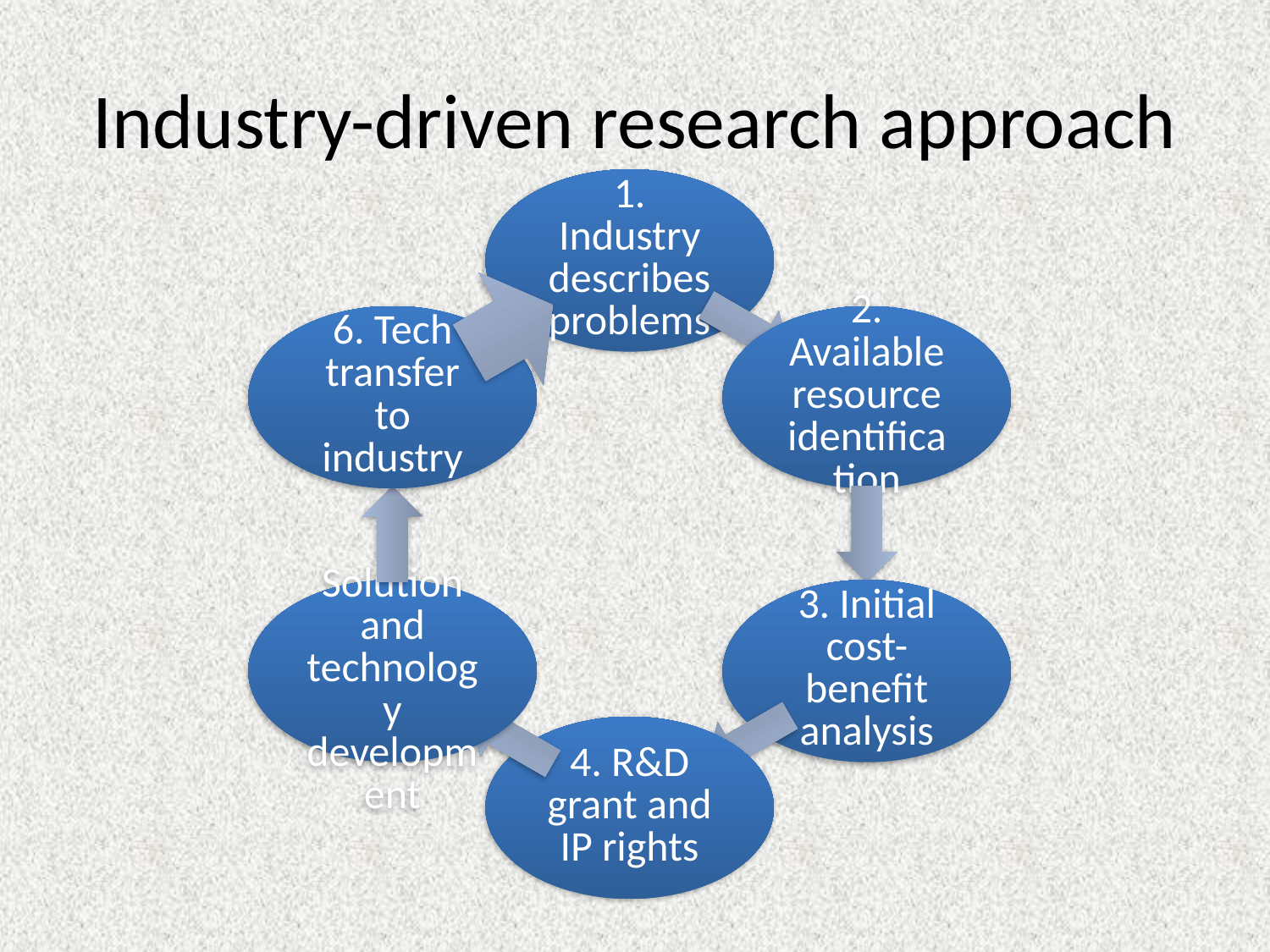

# Industry-driven research approach
1. Industry describes problems
2. Available resource identification
3. Initial cost-benefit analysis
4. R&D grant and IP rights
5. Solution and technology development
6. Tech transfer to industry